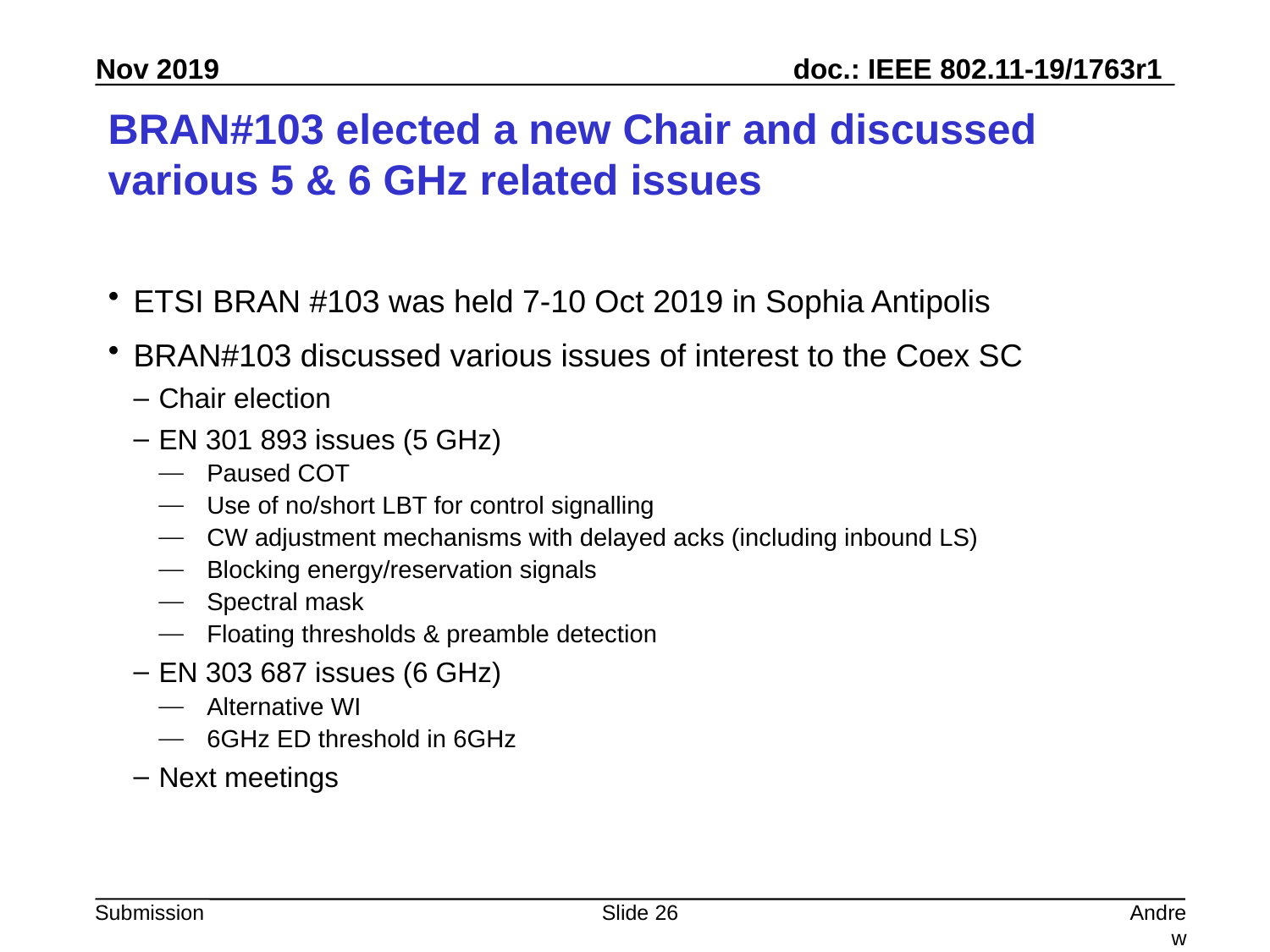

# BRAN#103 elected a new Chair and discussed various 5 & 6 GHz related issues
ETSI BRAN #103 was held 7-10 Oct 2019 in Sophia Antipolis
BRAN#103 discussed various issues of interest to the Coex SC
Chair election
EN 301 893 issues (5 GHz)
Paused COT
Use of no/short LBT for control signalling
CW adjustment mechanisms with delayed acks (including inbound LS)
Blocking energy/reservation signals
Spectral mask
Floating thresholds & preamble detection
EN 303 687 issues (6 GHz)
Alternative WI
6GHz ED threshold in 6GHz
Next meetings

Slide 26
Andrew Myles, Cisco